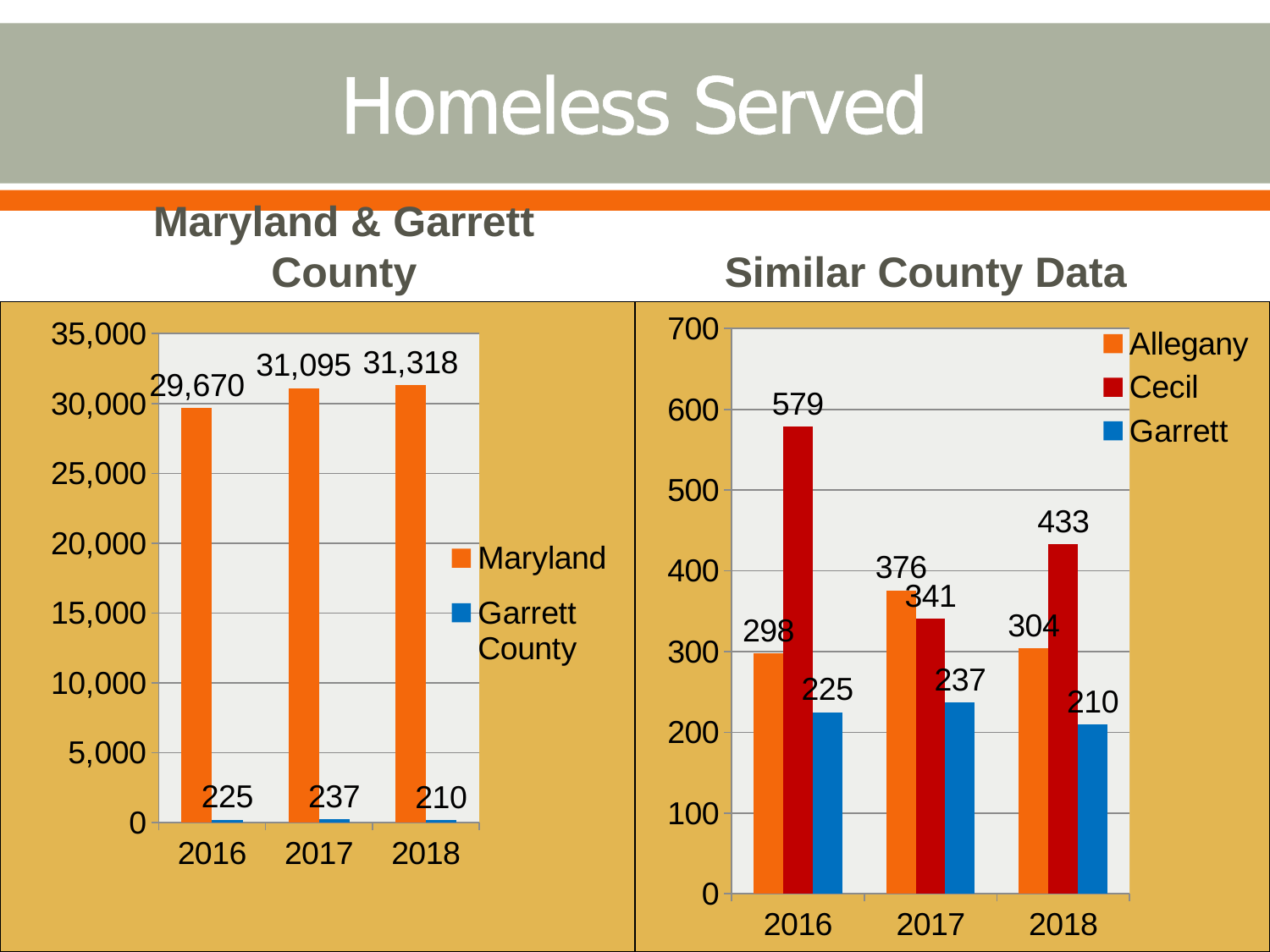

# Homeless Served
Maryland & Garrett County
Similar County Data

### Chart

| Category | Maryland | Garrett County |
|---|---|---|
| 2016 | 29670.0 | 225.0 |
| 2017 | 31095.0 | 237.0 |
| 2018 | 31318.0 | 210.0 |

### Chart

| Category | Allegany | Cecil | Garrett |
|---|---|---|---|
| 2016 | 298.0 | 579.0 | 225.0 |
| 2017 | 376.0 | 341.0 | 237.0 |
| 2018 | 304.0 | 433.0 | 210.0 |